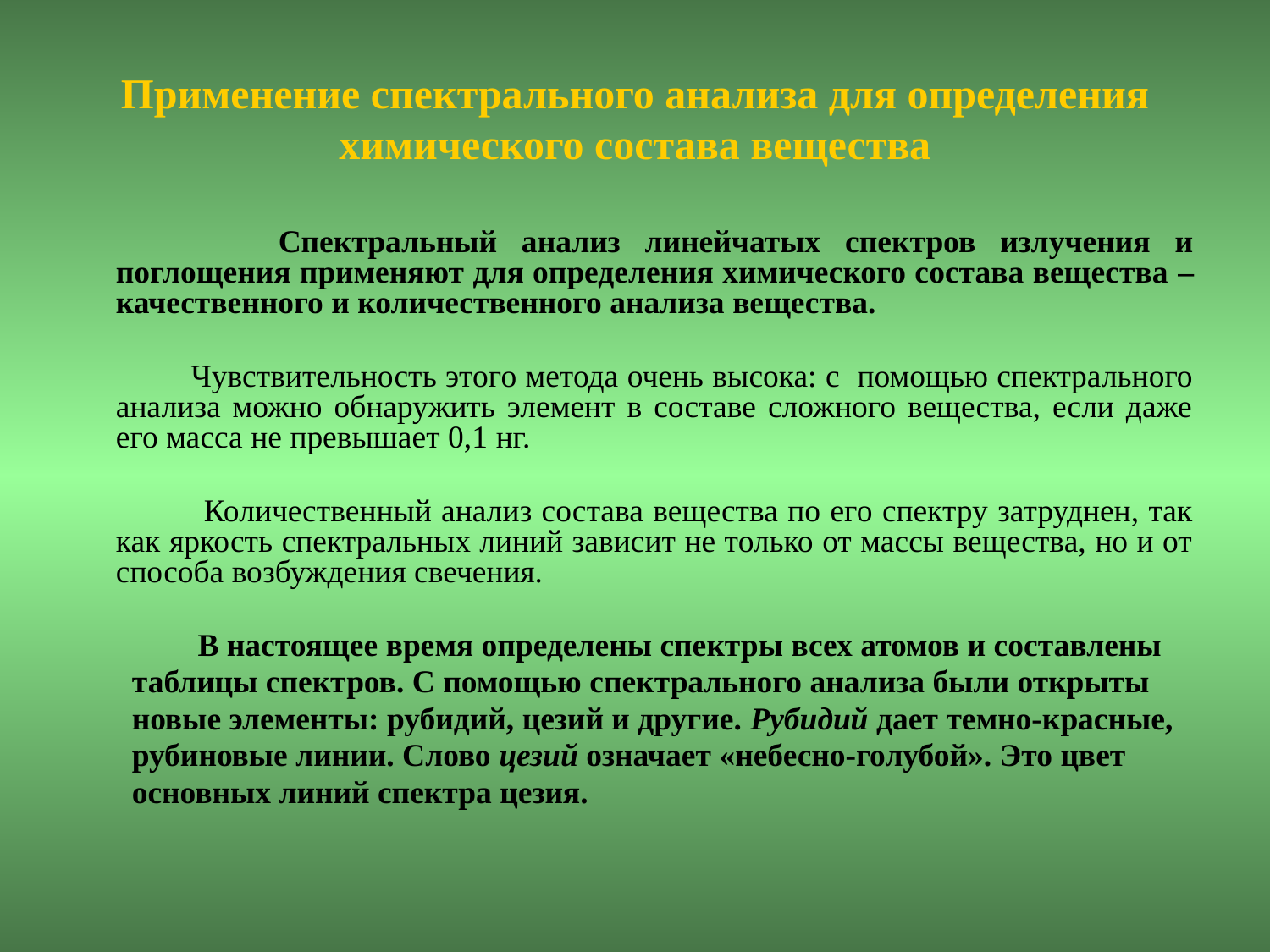

# Применение спектрального анализа для определения химического состава вещества
     Спектральный анализ линейчатых спектров излучения и поглощения применяют для определения химического состава вещества – качественного и количественного анализа вещества.

    Чувствительность этого метода очень высока: с  помощью спектрального анализа можно обнаружить элемент в составе сложного вещества, если даже его масса не превышает 0,1 нг.

     Количественный анализ состава вещества по его спектру затруднен, так как яркость спектральных линий зависит не только от массы вещества, но и от способа возбуждения свечения.

                       В настоящее время определены спектры всех атомов и составлены
    таблицы спектров. С помощью спектрального анализа были открыты
    новые элементы: рубидий, цезий и другие. Рубидий дает темно-красные,
    рубиновые линии. Слово цезий означает «небесно-голубой». Это цвет
    основных линий спектра цезия.